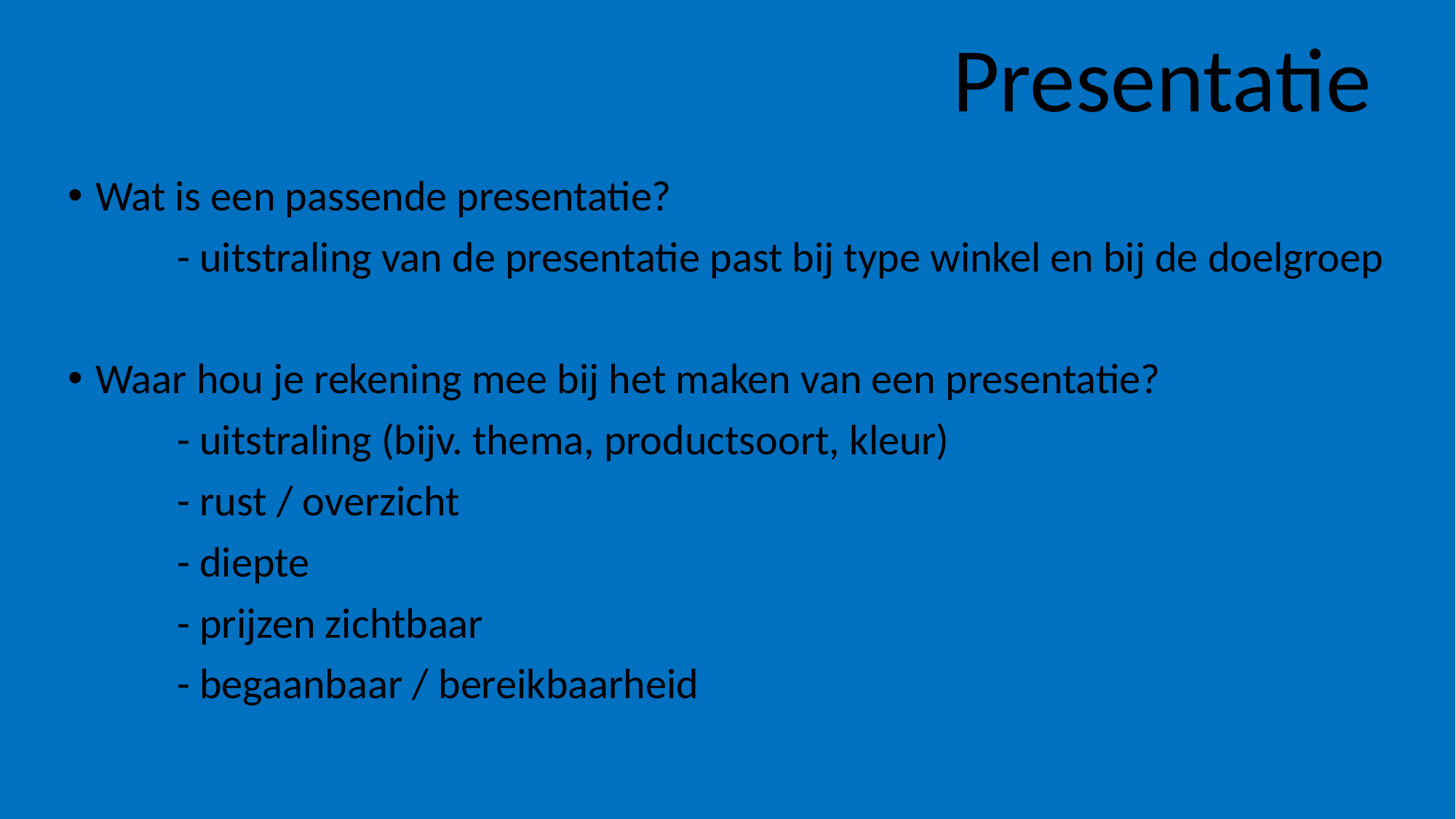

# Presentatie
Wat is een passende presentatie?
	- uitstraling van de presentatie past bij type winkel en bij de doelgroep

Waar hou je rekening mee bij het maken van een presentatie?
	- uitstraling (bijv. thema, productsoort, kleur)
	- rust / overzicht
	- diepte
	- prijzen zichtbaar
	- begaanbaar / bereikbaarheid